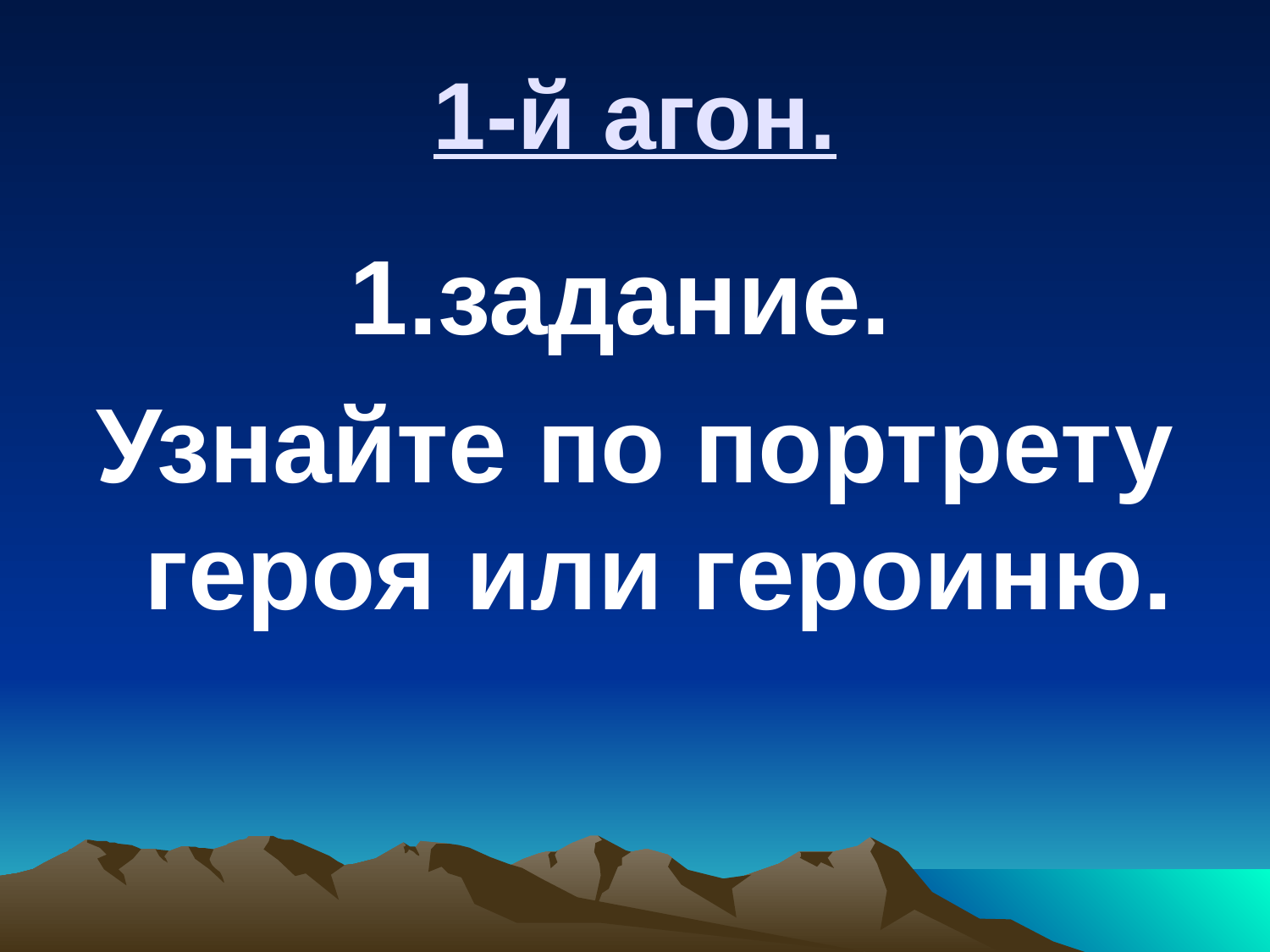

# 1-й агон.
1.задание.
Узнайте по портрету героя или героиню.